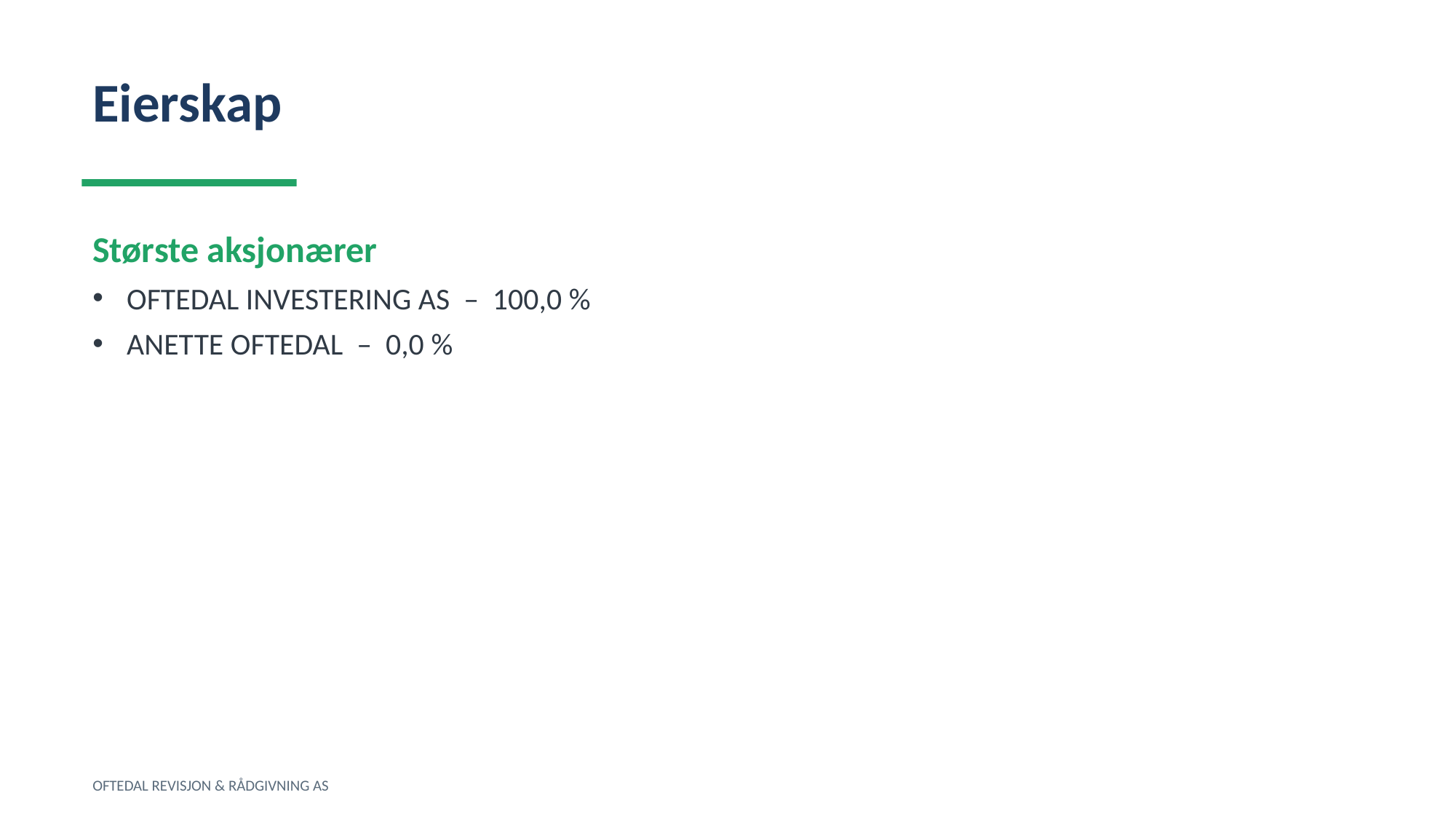

Eierskap

Største aksjonærer
OFTEDAL INVESTERING AS  –  100,0 %
ANETTE OFTEDAL  –  0,0 %
OFTEDAL REVISJON & RÅDGIVNING AS